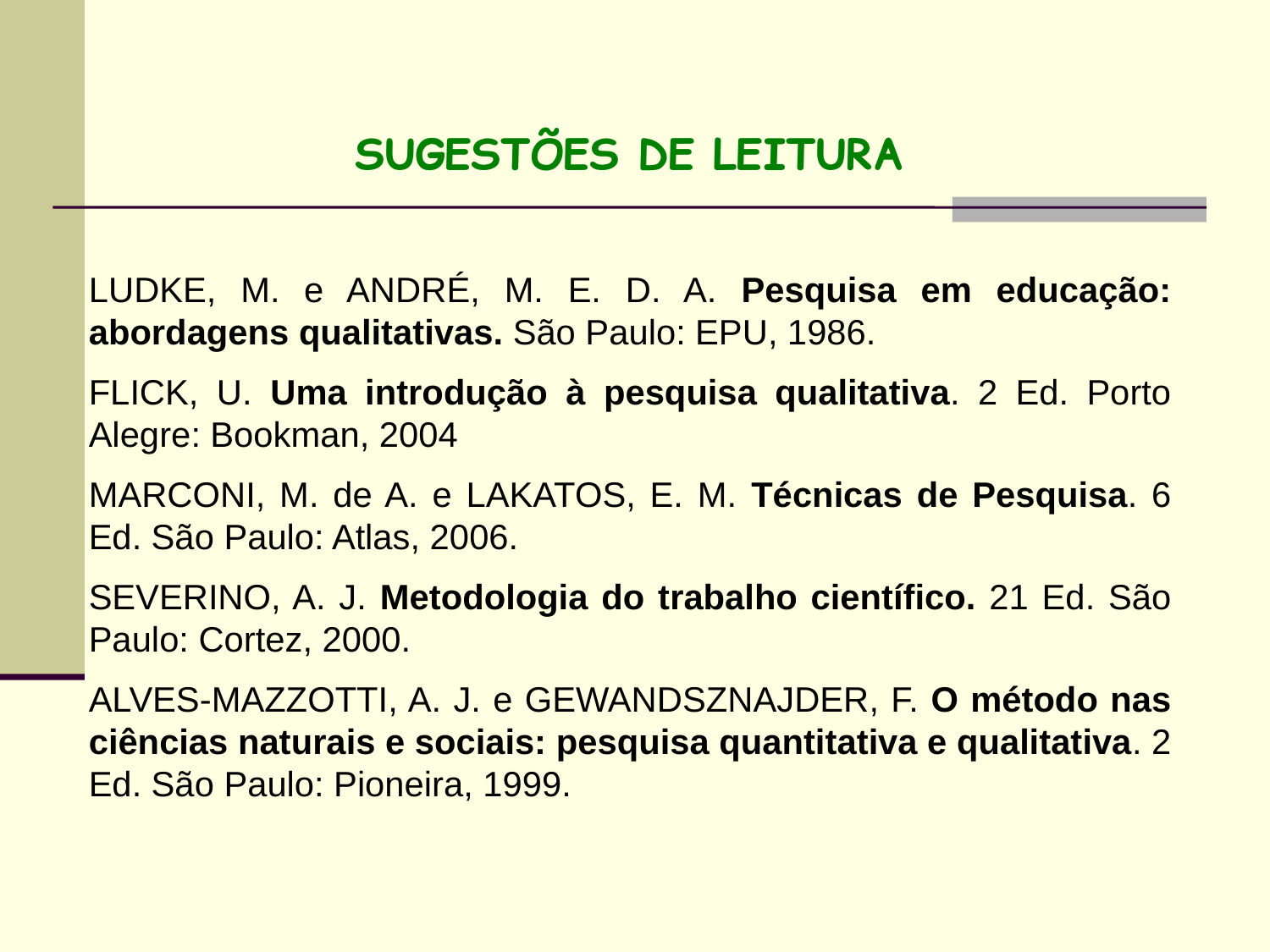

SUGESTÕES DE LEITURA

LUDKE, M. e ANDRÉ, M. E. D. A. Pesquisa em educação: abordagens qualitativas. São Paulo: EPU, 1986.
FLICK, U. Uma introdução à pesquisa qualitativa. 2 Ed. Porto Alegre: Bookman, 2004
MARCONI, M. de A. e LAKATOS, E. M. Técnicas de Pesquisa. 6 Ed. São Paulo: Atlas, 2006.
SEVERINO, A. J. Metodologia do trabalho científico. 21 Ed. São Paulo: Cortez, 2000.
ALVES-MAZZOTTI, A. J. e GEWANDSZNAJDER, F. O método nas ciências naturais e sociais: pesquisa quantitativa e qualitativa. 2 Ed. São Paulo: Pioneira, 1999.